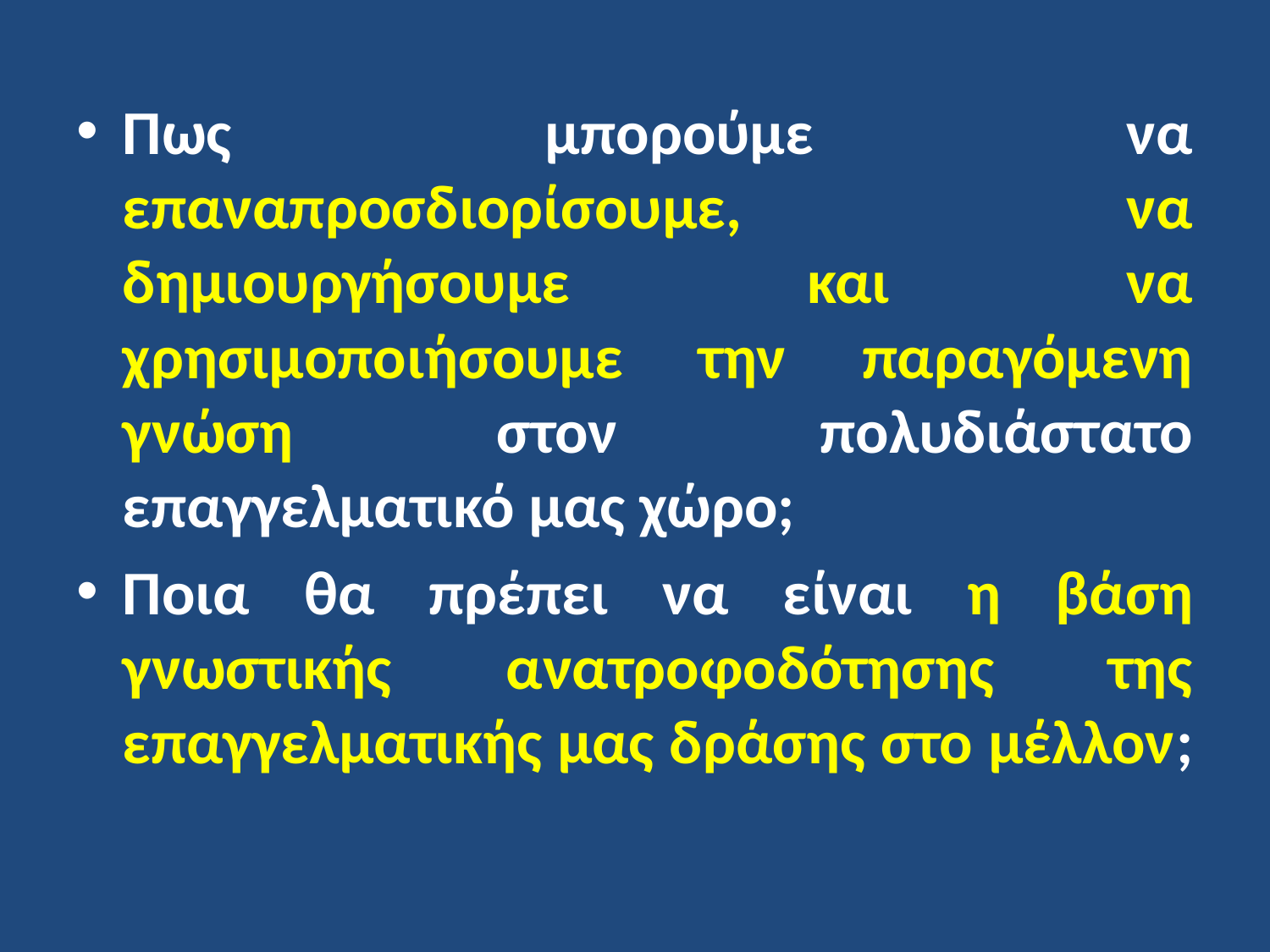

Πως μπορούμε να επαναπροσδιορίσουμε, να δημιουργήσουμε και να χρησιμοποιήσουμε την παραγόμενη γνώση στον πολυδιάστατο επαγγελματικό μας χώρο;
Ποια θα πρέπει να είναι η βάση γνωστικής ανατροφοδότησης της επαγγελματικής μας δράσης στο μέλλον;